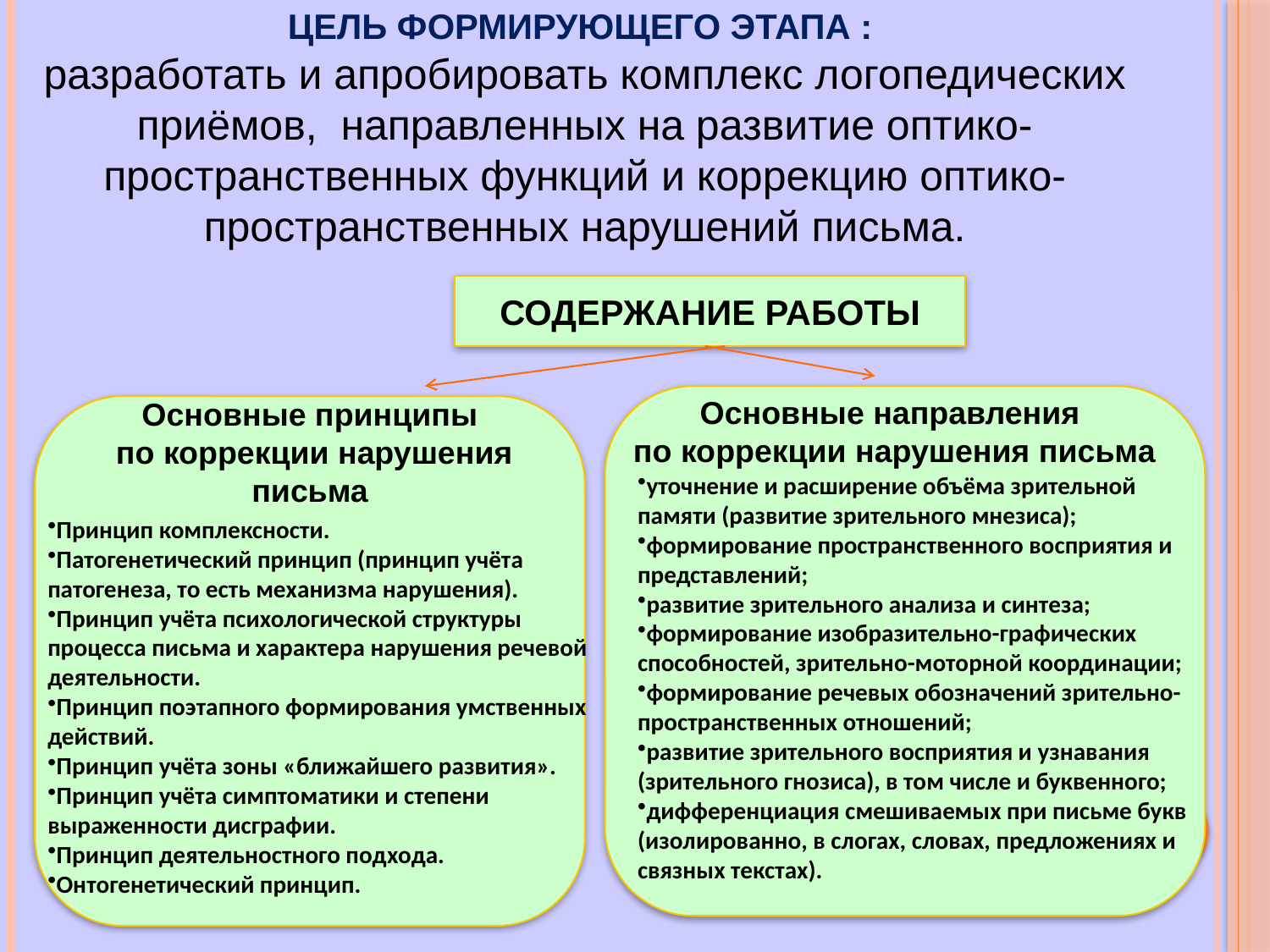

ЦЕЛЬ ФОРМИРУЮЩЕГО ЭТАПА :
разработать и апробировать комплекс логопедических приёмов,  направленных на развитие оптико-пространственных функций и коррекцию оптико-пространственных нарушений письма.

СОДЕРЖАНИЕ РАБОТЫ
Основные направления
 по коррекции нарушения письма

Основные принципы
 по коррекции нарушения письма

уточнение и расширение объёма зрительной памяти (развитие зрительного мнезиса);
формирование пространственного восприятия и представлений;
развитие зрительного анализа и синтеза;
формирование изобразительно-графических способностей, зрительно-моторной координации;
формирование речевых обозначений зрительно-пространственных отношений;
развитие зрительного восприятия и узнавания (зрительного гнозиса), в том числе и буквенного;
дифференциация смешиваемых при письме букв (изолированно, в слогах, словах, предложениях и связных текстах).

Принцип комплексности.
Патогенетический принцип (принцип учёта патогенеза, то есть механизма нарушения).
Принцип учёта психологической структуры процесса письма и характера нарушения речевой деятельности.
Принцип поэтапного формирования умственных действий.
Принцип учёта зоны «ближайшего развития».
Принцип учёта симптоматики и степени выраженности дисграфии.
Принцип деятельностного подхода.
Онтогенетический принцип.